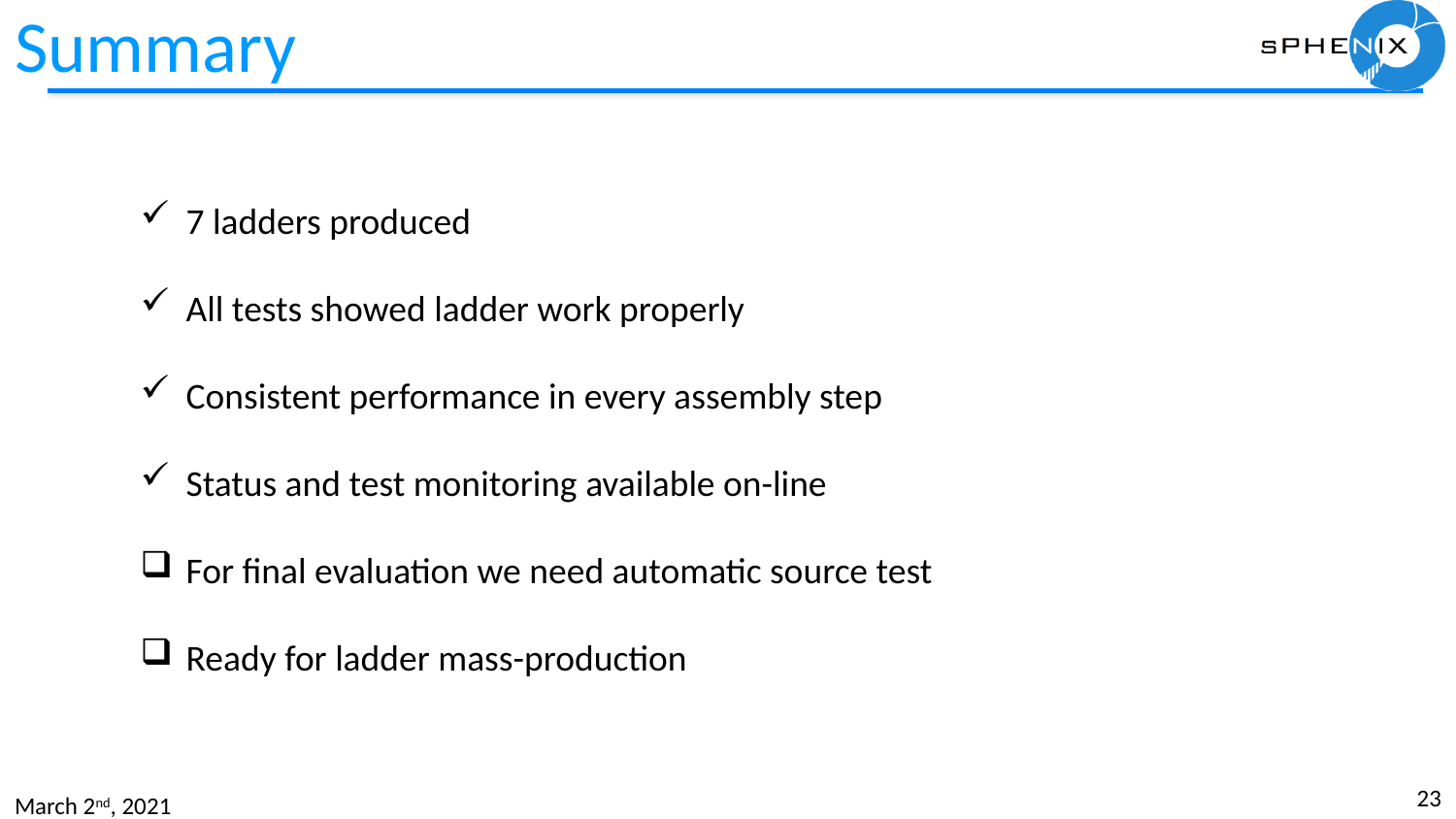

# Summary
7 ladders produced

All tests showed ladder work properly

Consistent performance in every assembly step

Status and test monitoring available on-line

For final evaluation we need automatic source test

Ready for ladder mass-production
23
March 2nd, 2021